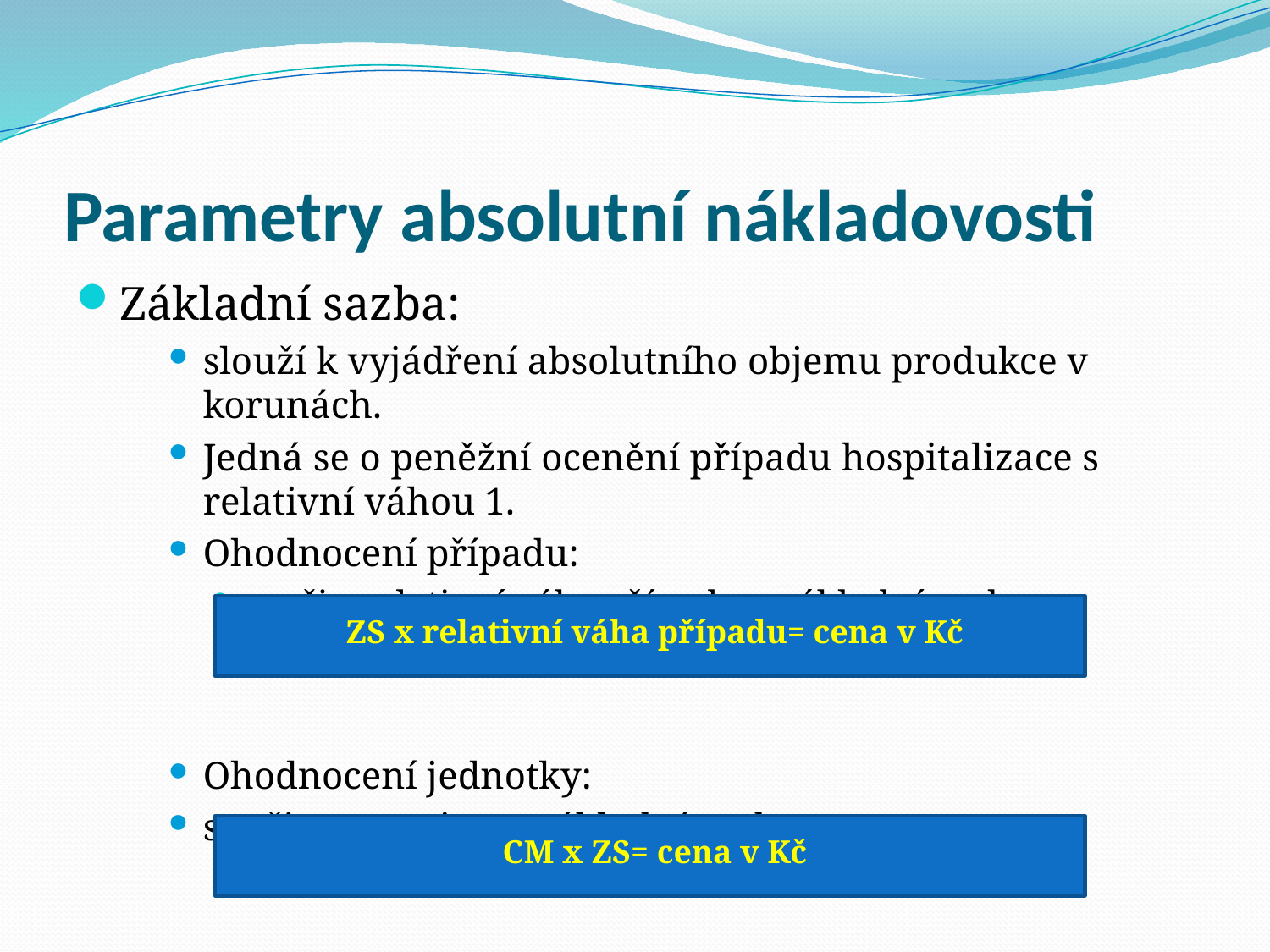

# Parametry absolutní nákladovosti
Základní sazba:
slouží k vyjádření absolutního objemu produkce v korunách.
Jedná se o peněžní ocenění případu hospitalizace s relativní váhou 1.
Ohodnocení případu:
součin relativní váhy případu a základní sazby

Ohodnocení jednotky:
součin casemixu a základní sazby

ZS x relativní váha případu= cena v Kč

CM x ZS= cena v Kč